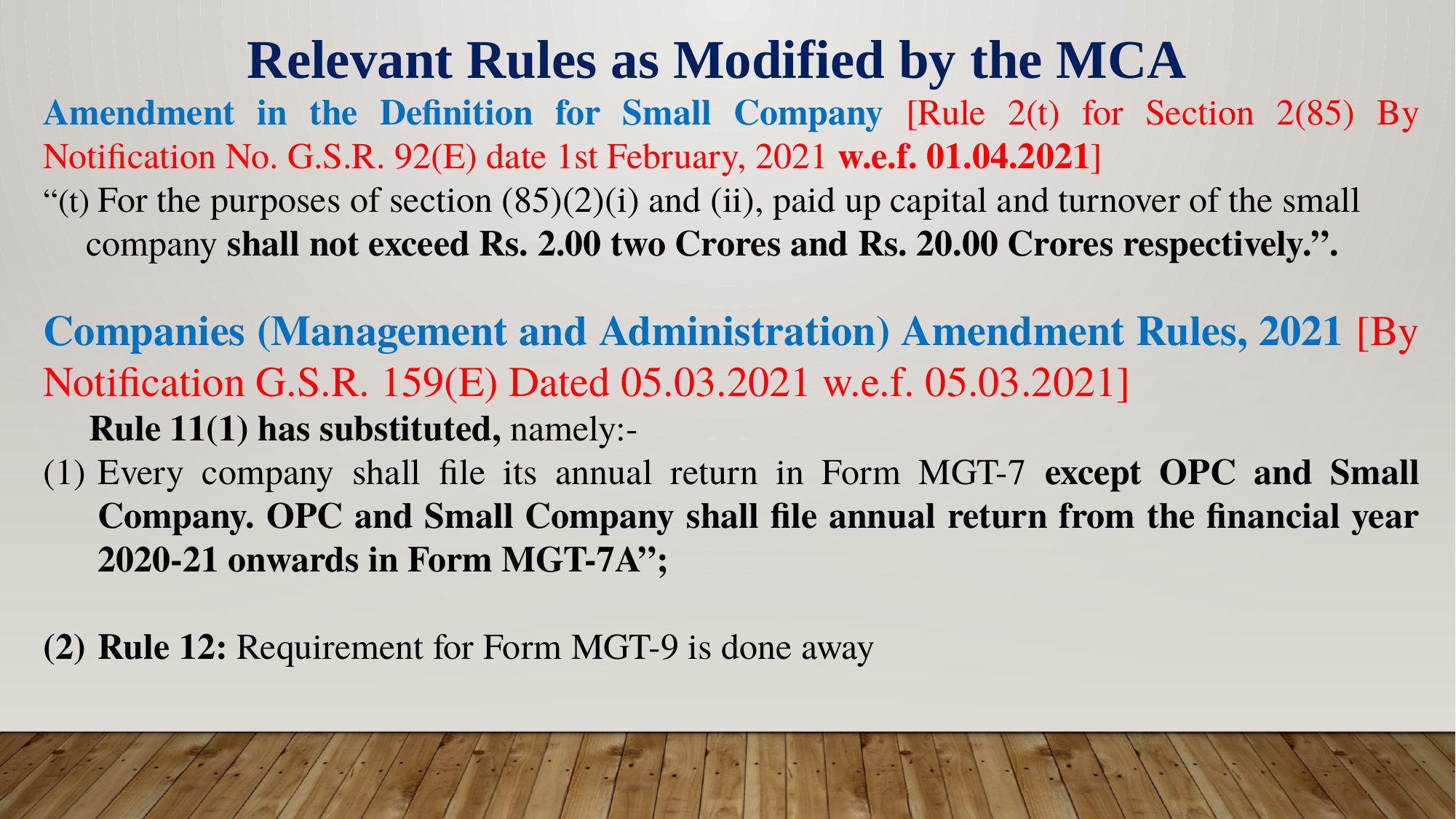

Relevant Rules as Modified by the MCA
Amendment in the Definition for Small Company [Rule 2(t) for Section 2(85) By Notification No. G.S.R. 92(E) date 1st February, 2021 w.e.f. 01.04.2021]
“(t) For the purposes of section (85)(2)(i) and (ii), paid up capital and turnover of the small company shall not exceed Rs. 2.00 two Crores and Rs. 20.00 Crores respectively.”.

Companies (Management and Administration) Amendment Rules, 2021 [By Notification G.S.R. 159(E) Dated 05.03.2021 w.e.f. 05.03.2021]
     Rule 11(1) has substituted, namely:-
Every company shall file its annual return in Form MGT-7 except OPC and Small Company. OPC and Small Company shall file annual return from the financial year 2020-21 onwards in Form MGT-7A”;

Rule 12: Requirement for Form MGT-9 is done away